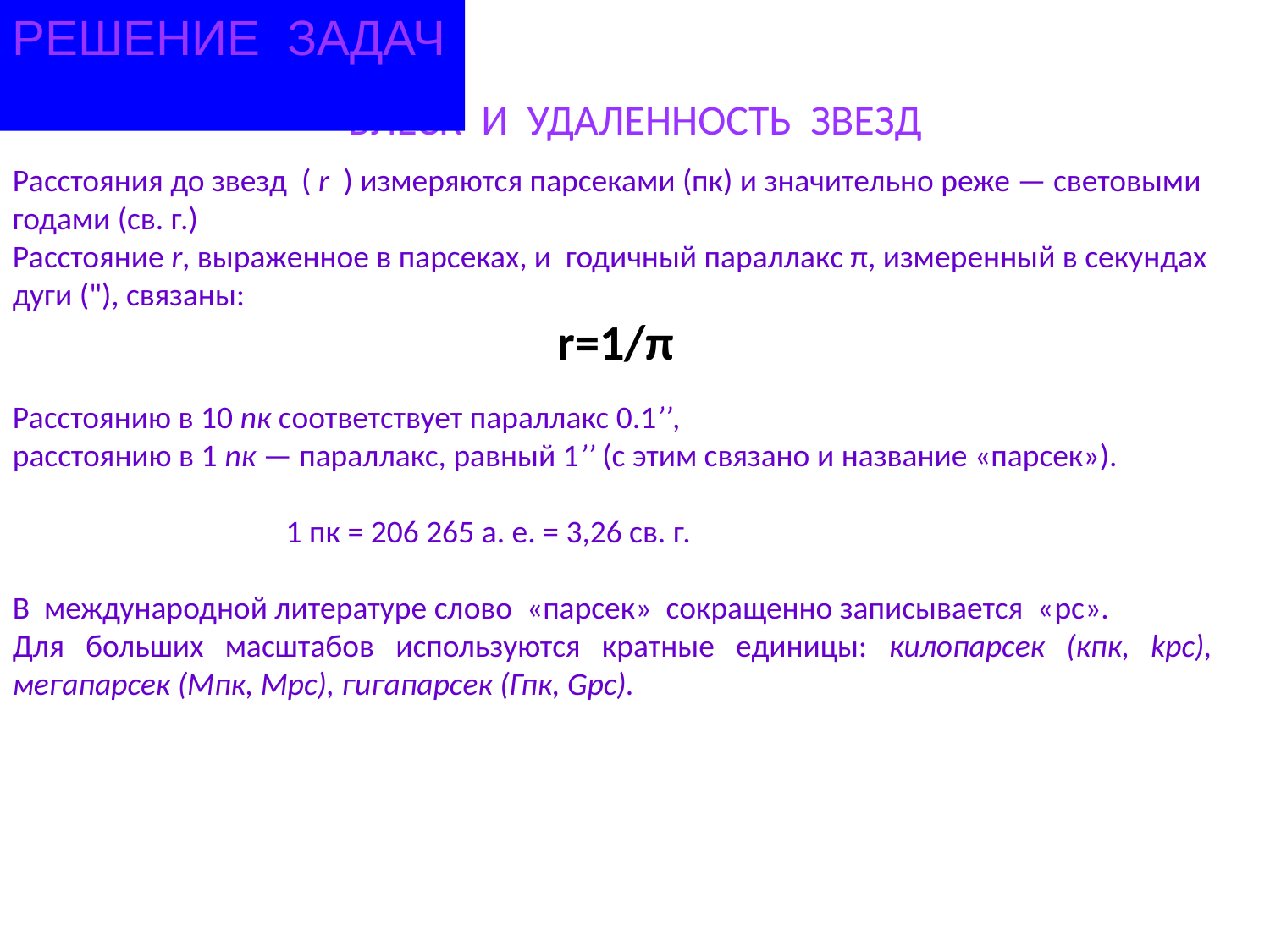

РЕШЕНИЕ  ЗАДАЧ
БЛЕСК  И  УДАЛЕННОСТЬ  ЗВЕЗД
Расстояния до звезд  ( r  ) измеряются парсеками (пк) и значительно реже — световыми годами (св. г.)
Расстояние r, выраженное в парсеках, и  годичный параллакс π, измеренный в секундах дуги ("), связаны:

Расстоянию в 10 nк соответствует параллакс 0.1’’,
расстоянию в 1 nк — параллакс, равный 1’’ (с этим связано и название «парсек»).
                                      1 пк = 206 265 а. е. = 3,26 св. г.

В  международной литературе слово  «парсек»  сокращенно записывается  «pc».
Для больших масштабов используются кратные единицы: килопарсек (кпк, kpc), мегапарсек (Мпк, Mpc), гигапарсек (Гпк, Gpc).
r=1/π